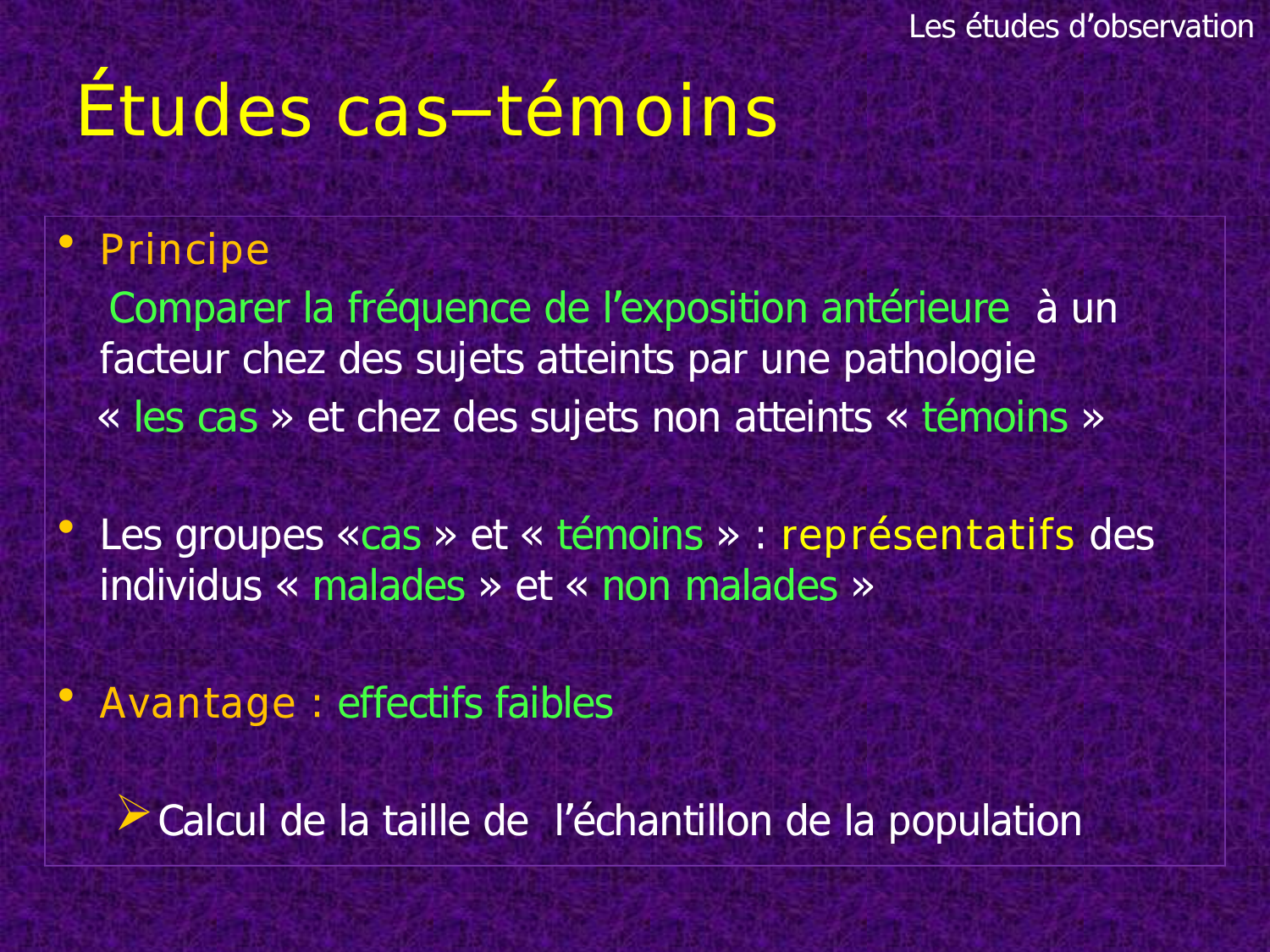

Les études d’observation
# Études cas–témoins
Principe
    Comparer la fréquence de l’exposition antérieure  à un facteur chez des sujets atteints par une pathologie
   « les cas » et chez des sujets non atteints « témoins »

Les groupes «cas » et « témoins » : représentatifs des individus « malades » et « non malades »

Avantage : effectifs faibles

 Calcul de la taille de  l’échantillon de la population